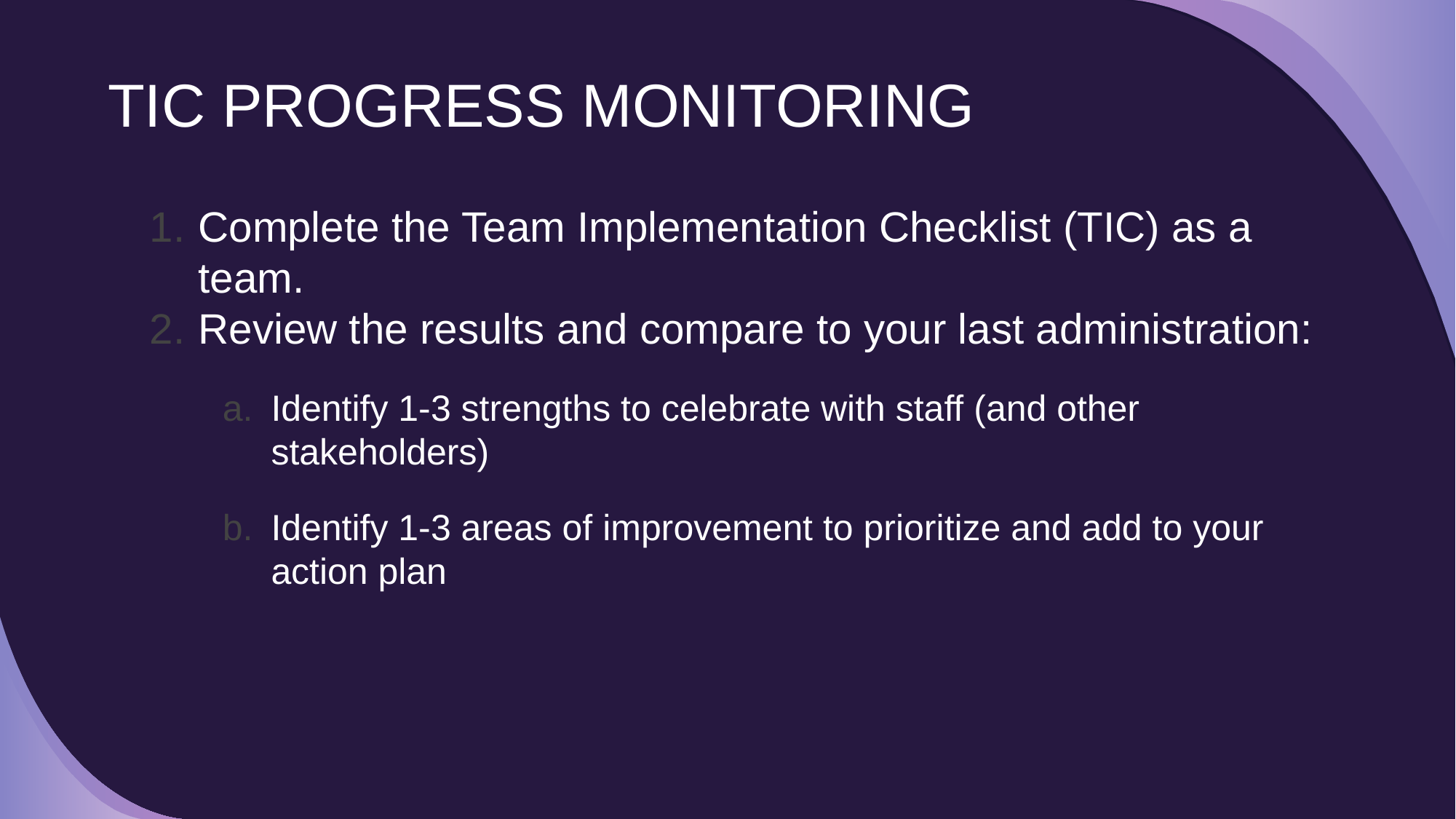

# TIC PROGRESS MONITORING
Complete the Team Implementation Checklist (TIC) as a team.
Review the results and compare to your last administration:
Identify 1-3 strengths to celebrate with staff (and other stakeholders)
Identify 1-3 areas of improvement to prioritize and add to your action plan